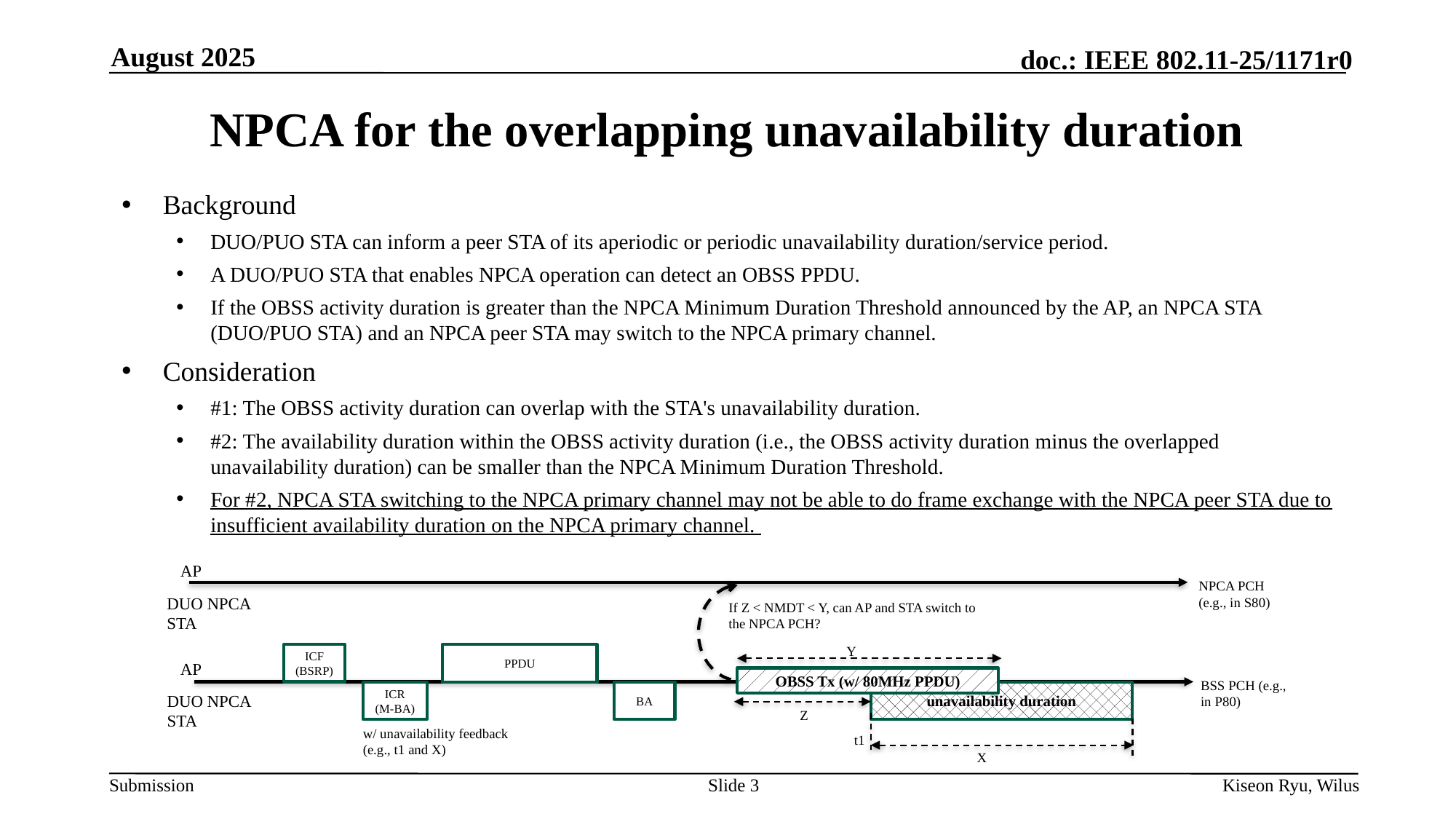

August 2025
# NPCA for the overlapping unavailability duration
Background
DUO/PUO STA can inform a peer STA of its aperiodic or periodic unavailability duration/service period.
A DUO/PUO STA that enables NPCA operation can detect an OBSS PPDU.
If the OBSS activity duration is greater than the NPCA Minimum Duration Threshold announced by the AP, an NPCA STA (DUO/PUO STA) and an NPCA peer STA may switch to the NPCA primary channel.
Consideration
#1: The OBSS activity duration can overlap with the STA's unavailability duration.
#2: The availability duration within the OBSS activity duration (i.e., the OBSS activity duration minus the overlapped unavailability duration) can be smaller than the NPCA Minimum Duration Threshold.
For #2, NPCA STA switching to the NPCA primary channel may not be able to do frame exchange with the NPCA peer STA due to insufficient availability duration on the NPCA primary channel.
AP
NPCA PCH (e.g., in S80)

DUO NPCA STA
If Z < NMDT < Y, can AP and STA switch to the NPCA PCH?
Y
ICF
(BSRP)
PPDU
AP
OBSS Tx (w/ 80MHz PPDU)
BSS PCH (e.g., in P80)
ICR
(M-BA)
BA
unavailability duration
DUO NPCA STA
Z
w/ unavailability feedback (e.g., t1 and X)
t1

X
Slide 3
Kiseon Ryu, Wilus